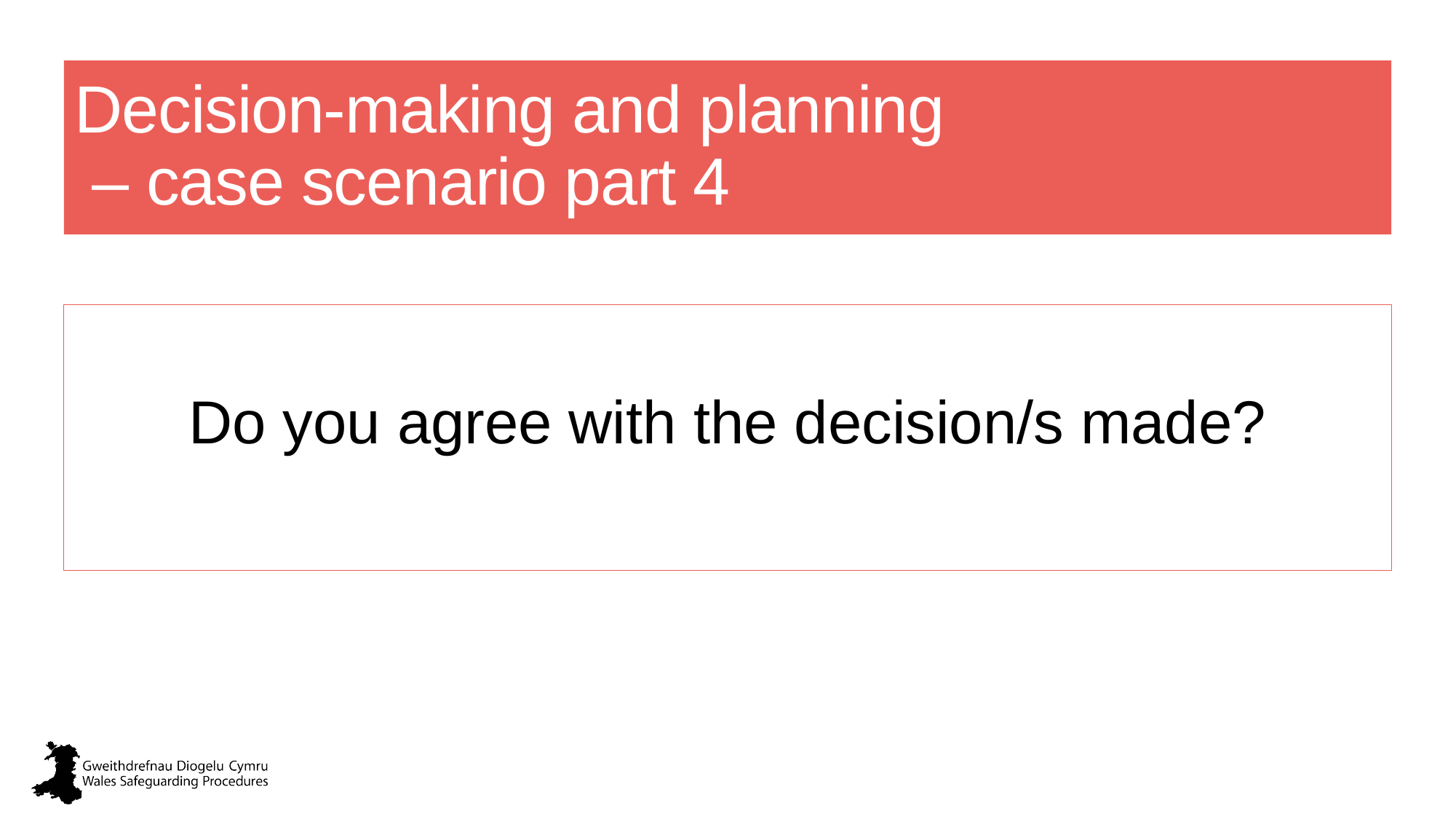

# Decision-making and planning – case scenario part 4

Do you agree with the decision/s made?